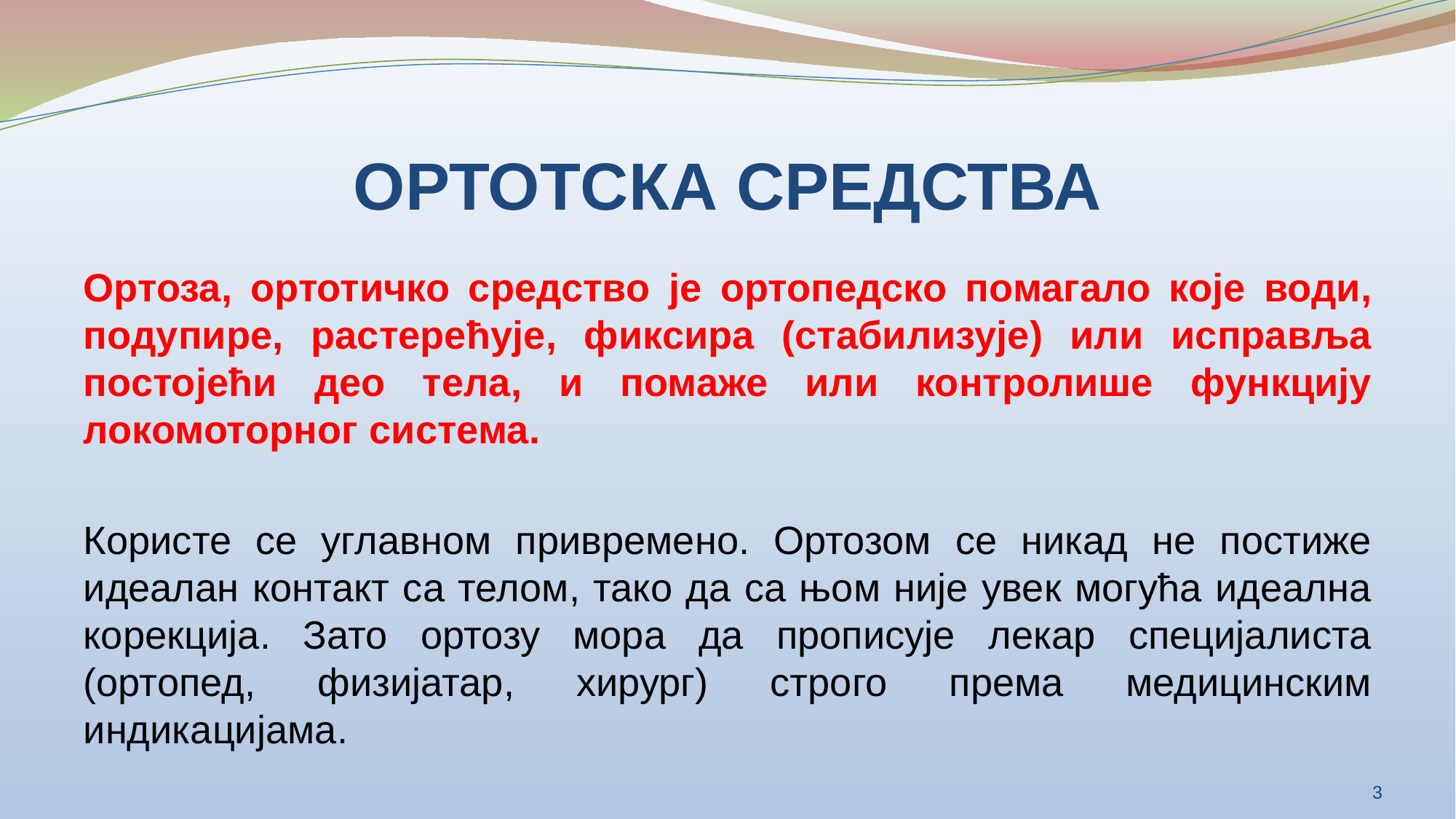

# ОРТОТСКА СРЕДСТВА
Ортоза, ортотичко средство је ортопедско помагало које води, подупире, растерећује, фиксира (стабилизује) или исправља постојећи део тела, и помаже или контролише функцију локомоторног система.

Користе се углавном привремено. Ортозом се никад не постиже идеалан контакт са телом, тако да са њом није увек могућа идеална корекција. Зато ортозу мора да прописује лекар специјалиста (ортопед, физијатар, хирург) строго према медицинским индикацијама.
3